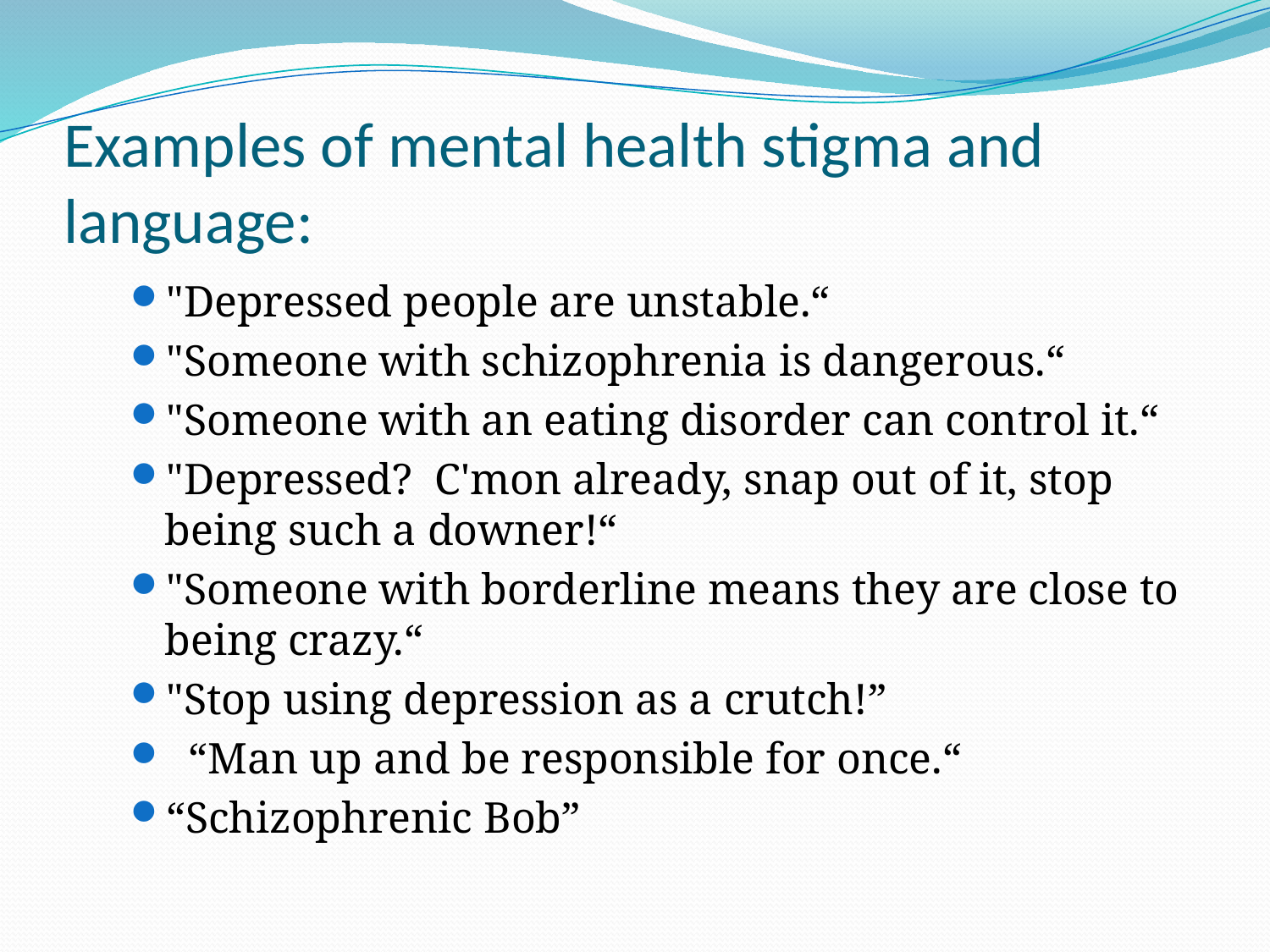

# Examples of mental health stigma and language:
"Depressed people are unstable.“
"Someone with schizophrenia is dangerous.“
"Someone with an eating disorder can control it.“
"Depressed?  C'mon already, snap out of it, stop being such a downer!“
"Someone with borderline means they are close to being crazy.“
"Stop using depression as a crutch!”
  “Man up and be responsible for once.“
“Schizophrenic Bob”